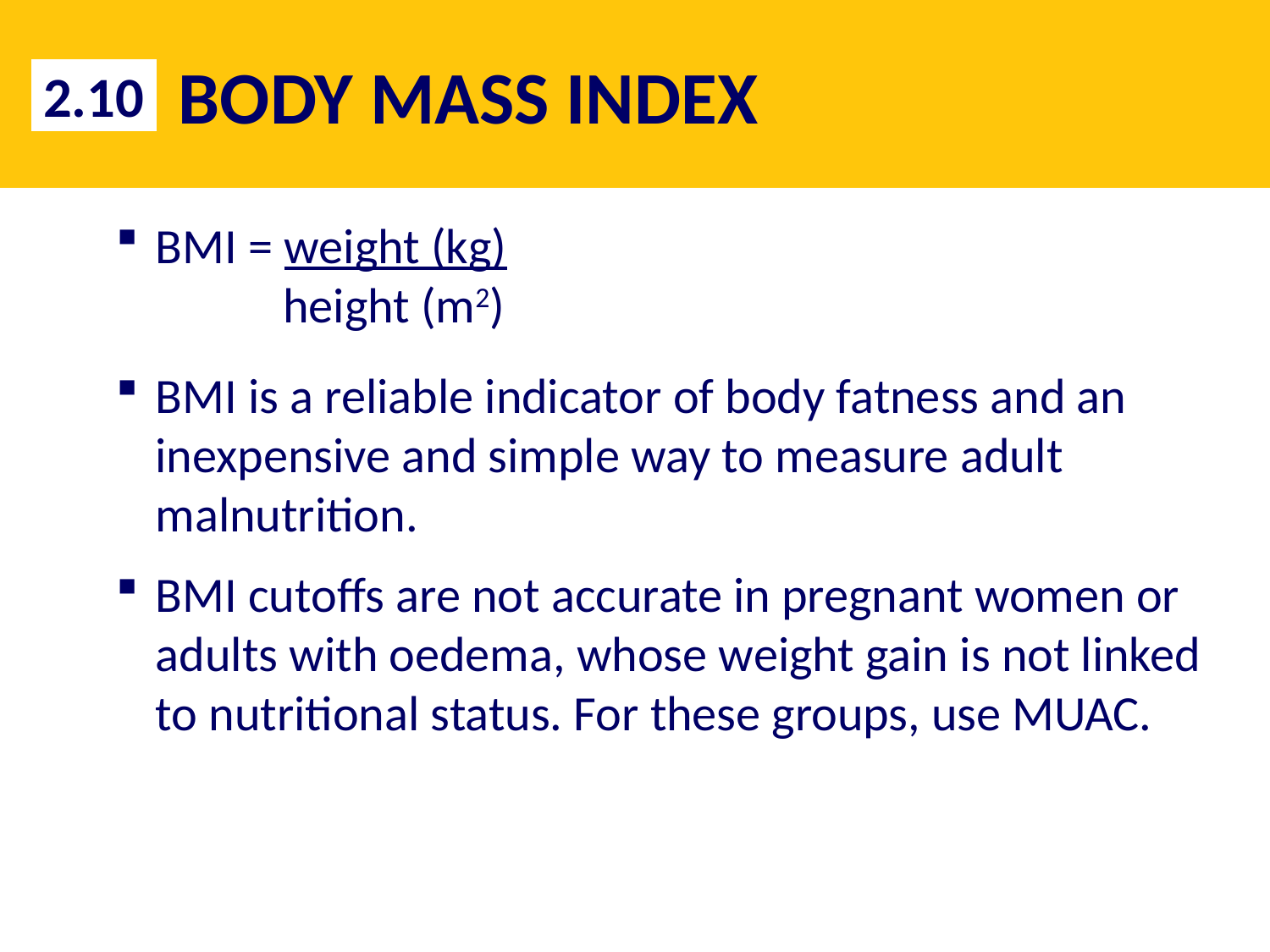

# BODY MASS INDEX
2.10
BMI = weight (kg)
height (m2)
BMI is a reliable indicator of body fatness and an inexpensive and simple way to measure adult malnutrition.
BMI cutoffs are not accurate in pregnant women or adults with oedema, whose weight gain is not linked to nutritional status. For these groups, use MUAC.